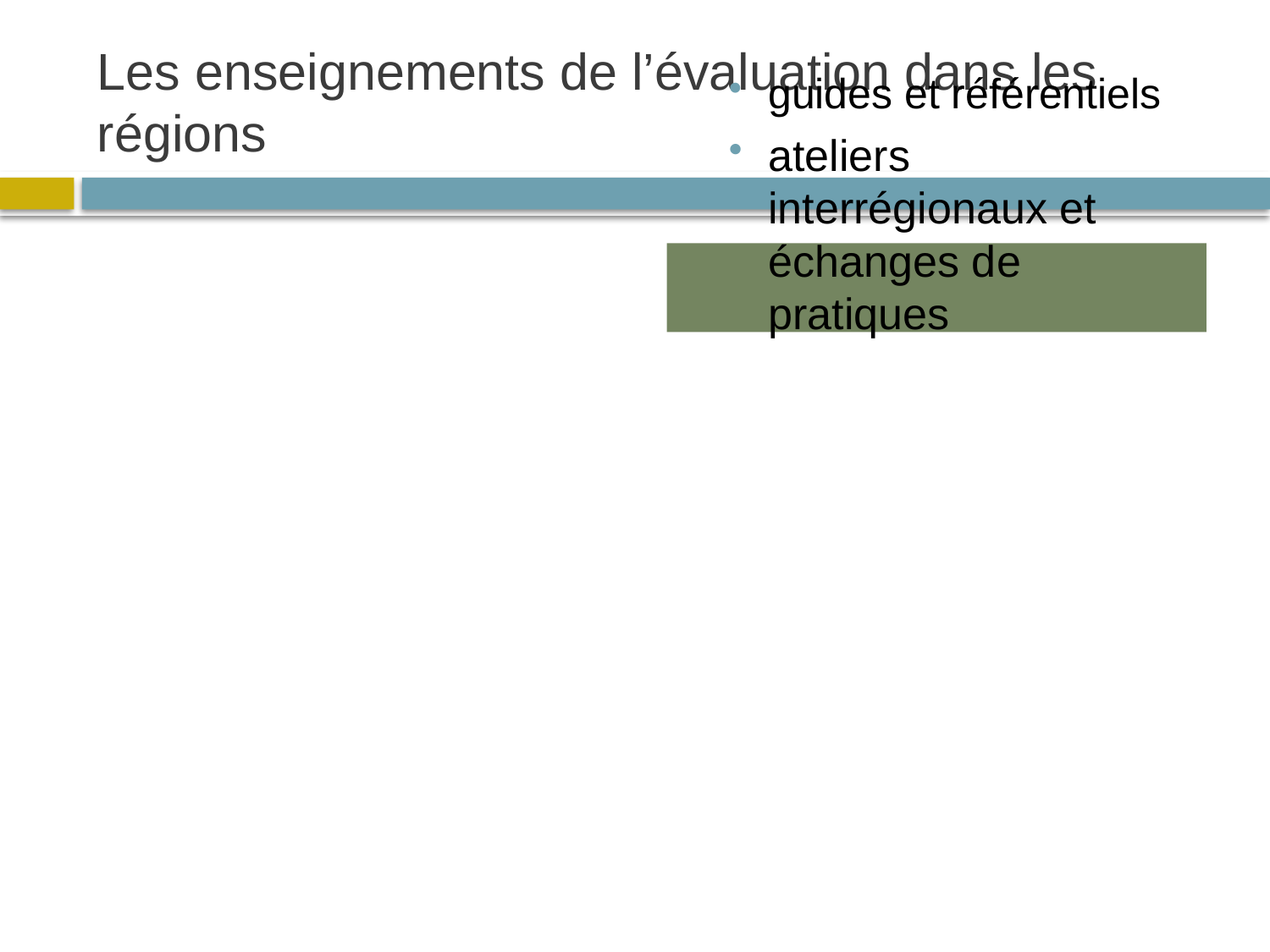

Exercice encadré par le niveau national
guides et référentiels
ateliers interrégionaux et échanges de pratiques

Stade trop précoce pour conclure même si…

Les enseignements de l’évaluation dans les régions